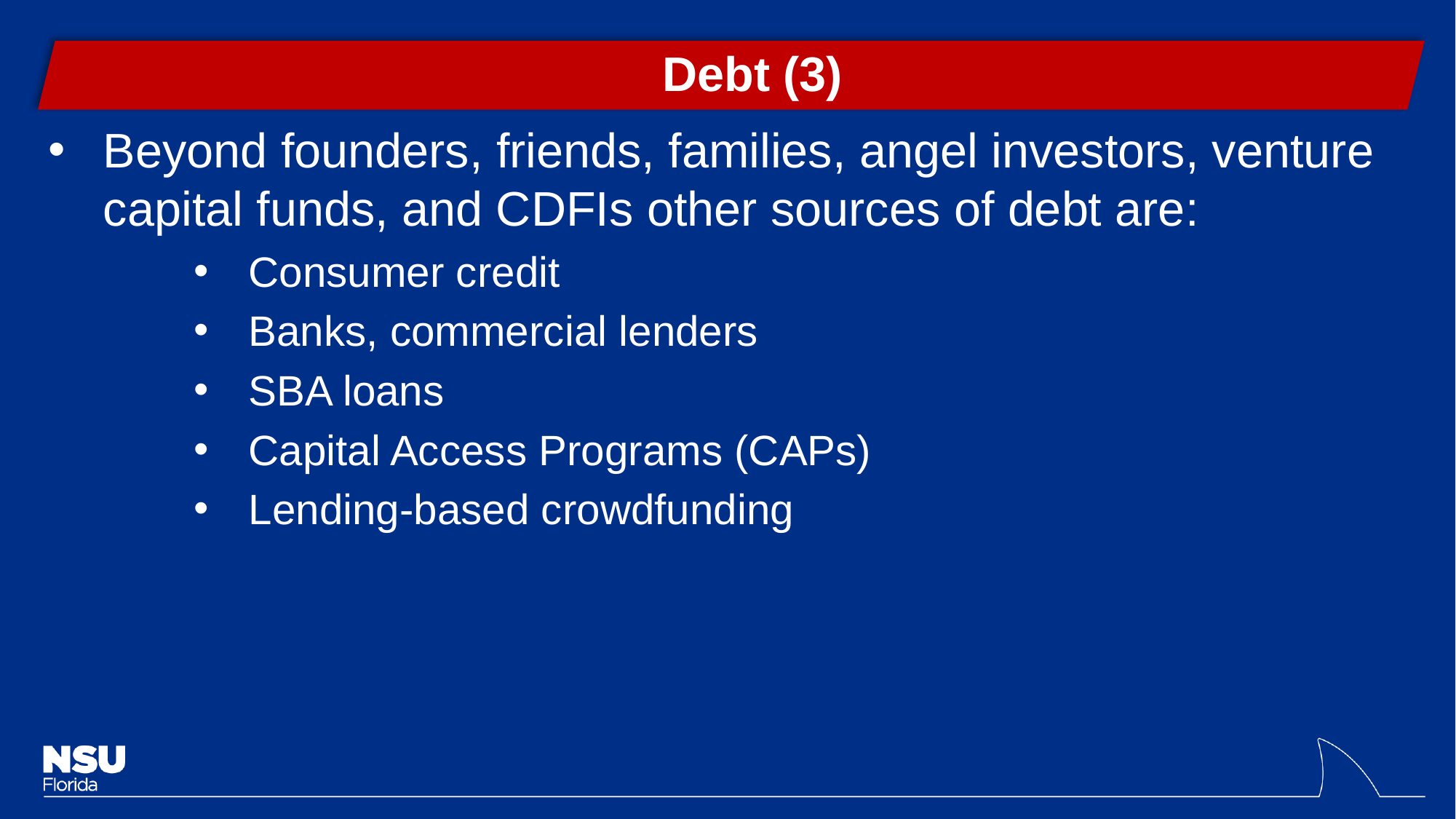

Debt (3)

Beyond founders, friends, families, angel investors, venture capital funds, and CDFIs other sources of debt are:
Consumer credit
Banks, commercial lenders
SBA loans
Capital Access Programs (CAPs)
Lending-based crowdfunding